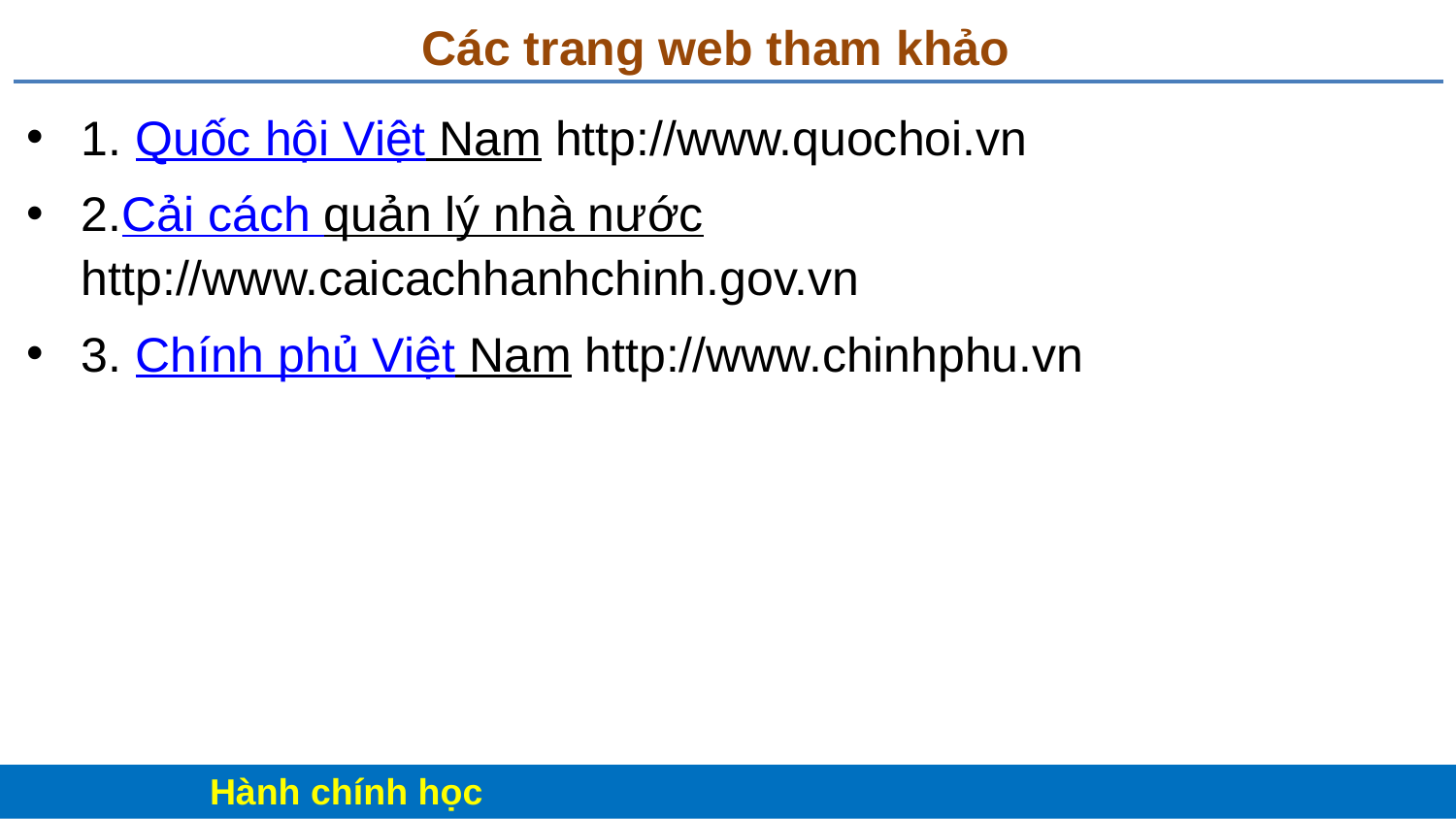

Các trang web tham khảo
1. Quốc hội Việt Nam http://www.quochoi.vn
2.Cải cách quản lý nhà nước http://www.caicachhanhchinh.gov.vn
3. Chính phủ Việt Nam http://www.chinhphu.vn

Hành chính học